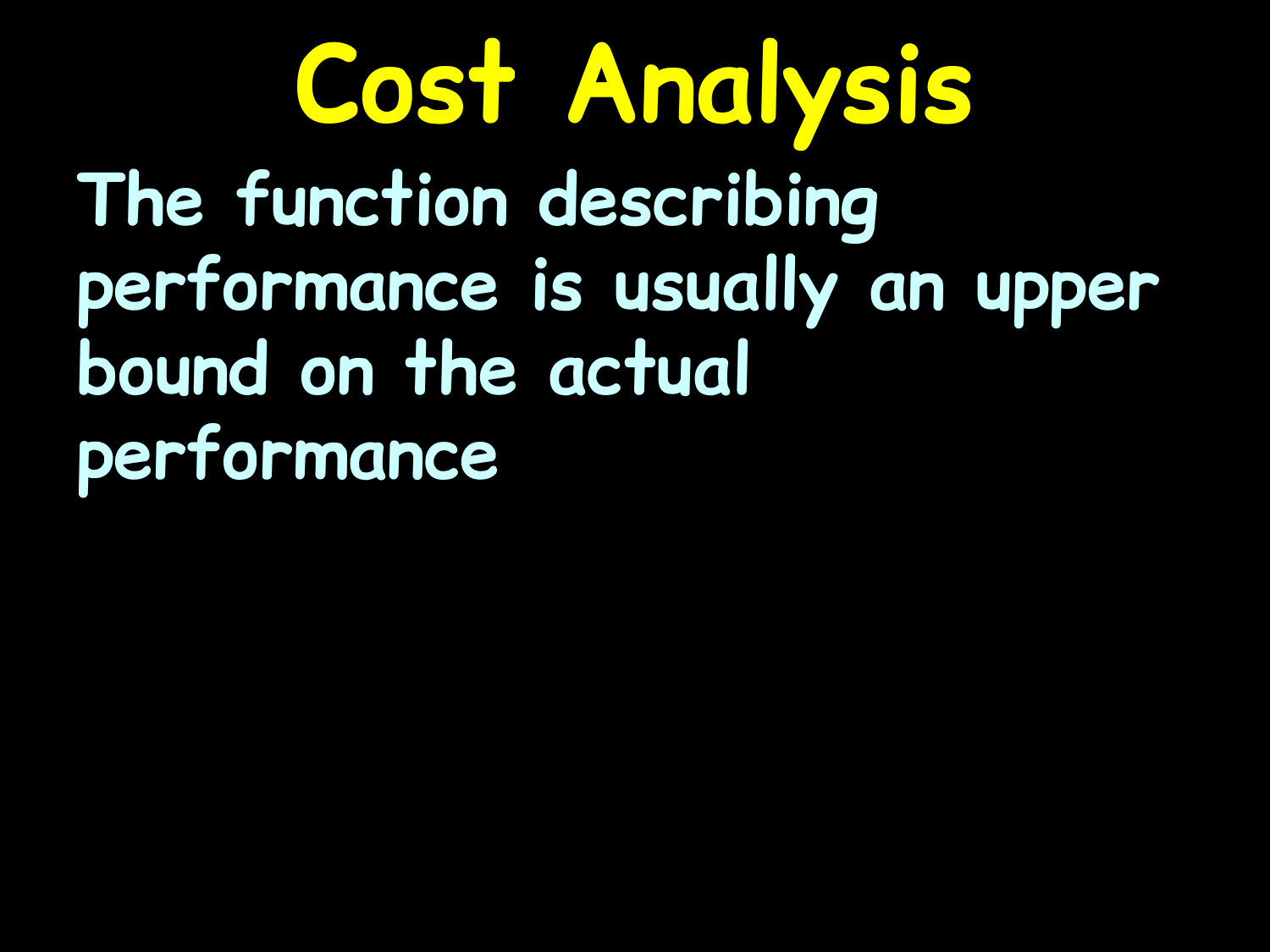

# Cost Analysis
The function describing performance is usually an upper bound on the actual performance